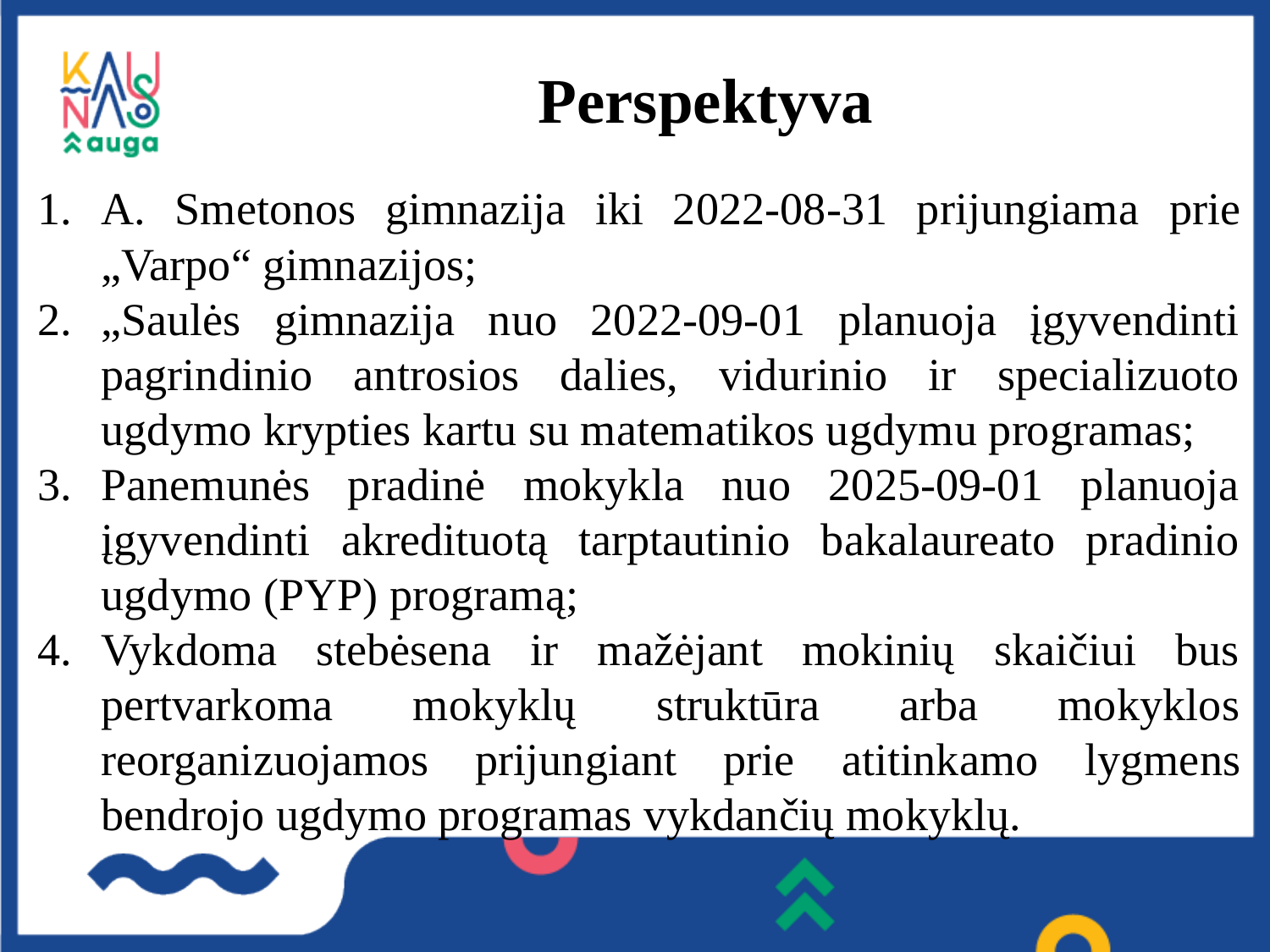

# Perspektyva
A. Smetonos gimnazija iki 2022-08-31 prijungiama prie „Varpo“ gimnazijos;
„Saulės gimnazija nuo 2022-09-01 planuoja įgyvendinti pagrindinio antrosios dalies, vidurinio ir specializuoto ugdymo krypties kartu su matematikos ugdymu programas;
Panemunės pradinė mokykla nuo 2025-09-01 planuoja įgyvendinti akredituotą tarptautinio bakalaureato pradinio ugdymo (PYP) programą;
Vykdoma stebėsena ir mažėjant mokinių skaičiui bus pertvarkoma mokyklų struktūra arba mokyklos reorganizuojamos prijungiant prie atitinkamo lygmens bendrojo ugdymo programas vykdančių mokyklų.